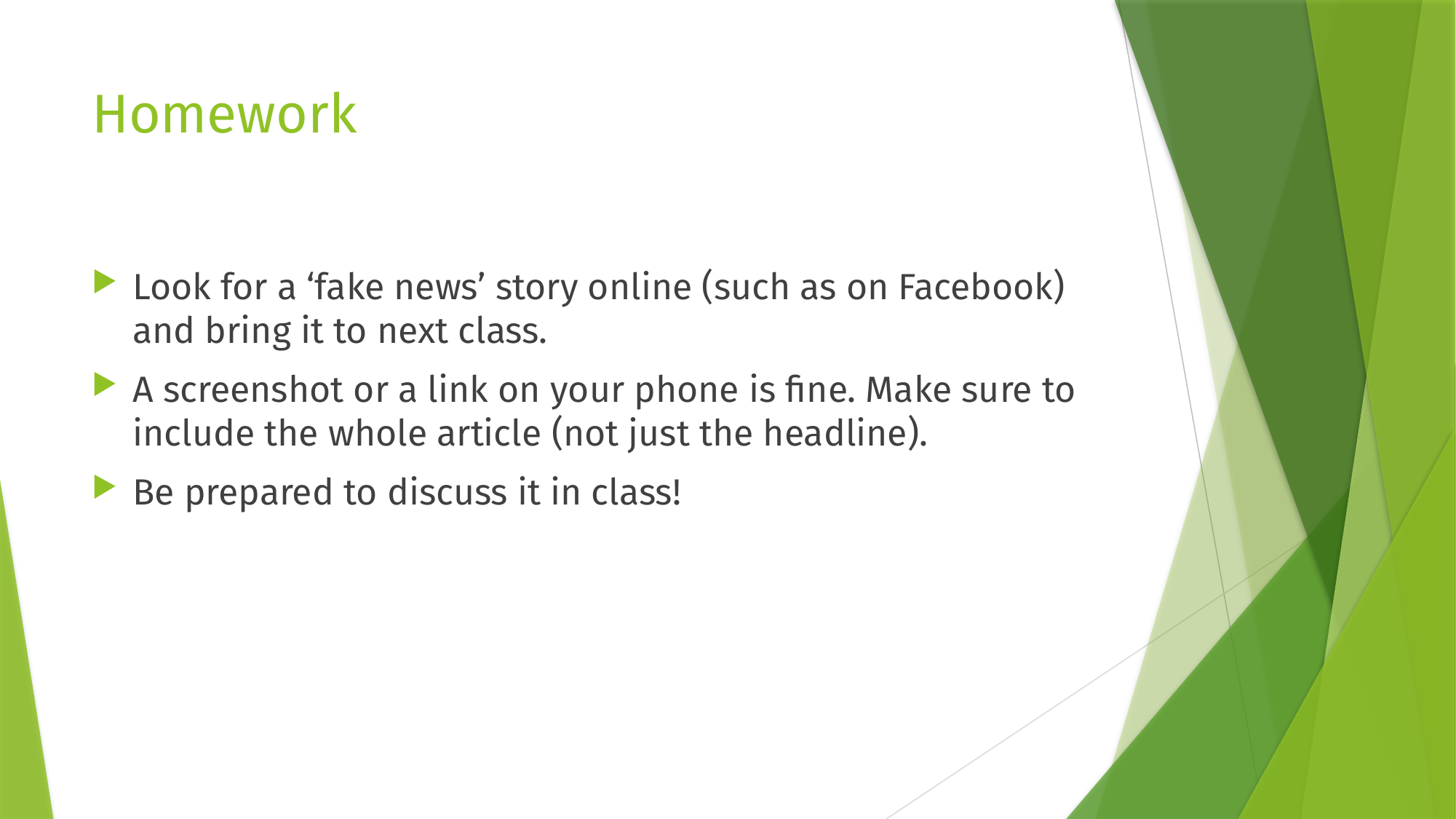

# Homework
Look for a ‘fake news’ story online (such as on Facebook) and bring it to next class.
A screenshot or a link on your phone is fine. Make sure to include the whole article (not just the headline).
Be prepared to discuss it in class!